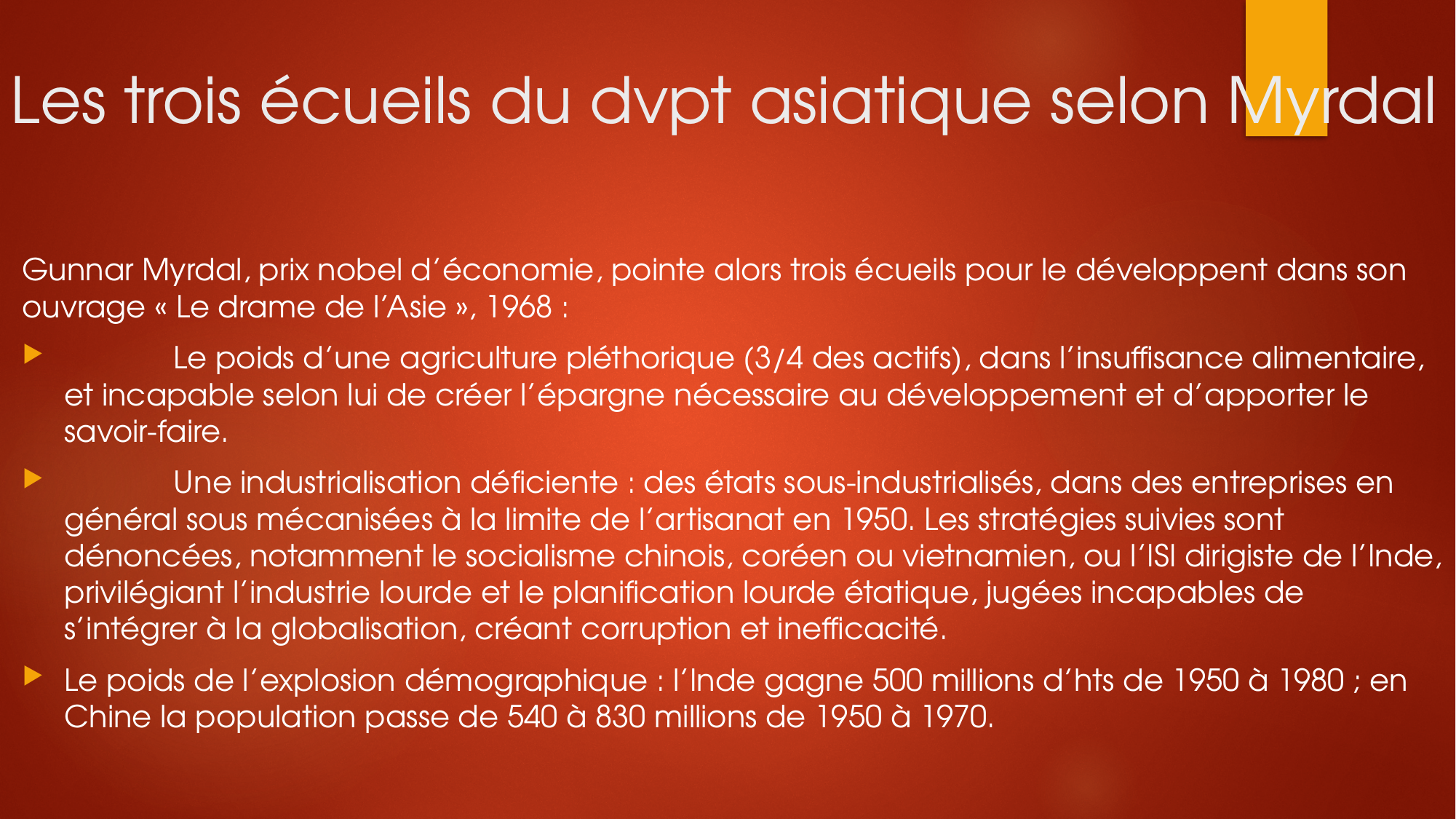

Les trois écueils du dvpt asiatique selon Myrdal
Gunnar Myrdal, prix nobel d’économie, pointe alors trois écueils pour le développent dans son ouvrage « Le drame de l’Asie », 1968 :
	Le poids d’une agriculture pléthorique (3/4 des actifs), dans l’insuffisance alimentaire, et incapable selon lui de créer l’épargne nécessaire au développement et d’apporter le savoir-faire.
	Une industrialisation déficiente : des états sous-industrialisés, dans des entreprises en général sous mécanisées à la limite de l’artisanat en 1950. Les stratégies suivies sont dénoncées, notamment le socialisme chinois, coréen ou vietnamien, ou l’ISI dirigiste de l’Inde, privilégiant l’industrie lourde et le planification lourde étatique, jugées incapables de s’intégrer à la globalisation, créant corruption et inefficacité.
Le poids de l’explosion démographique : l’Inde gagne 500 millions d’hts de 1950 à 1980 ; en Chine la population passe de 540 à 830 millions de 1950 à 1970.